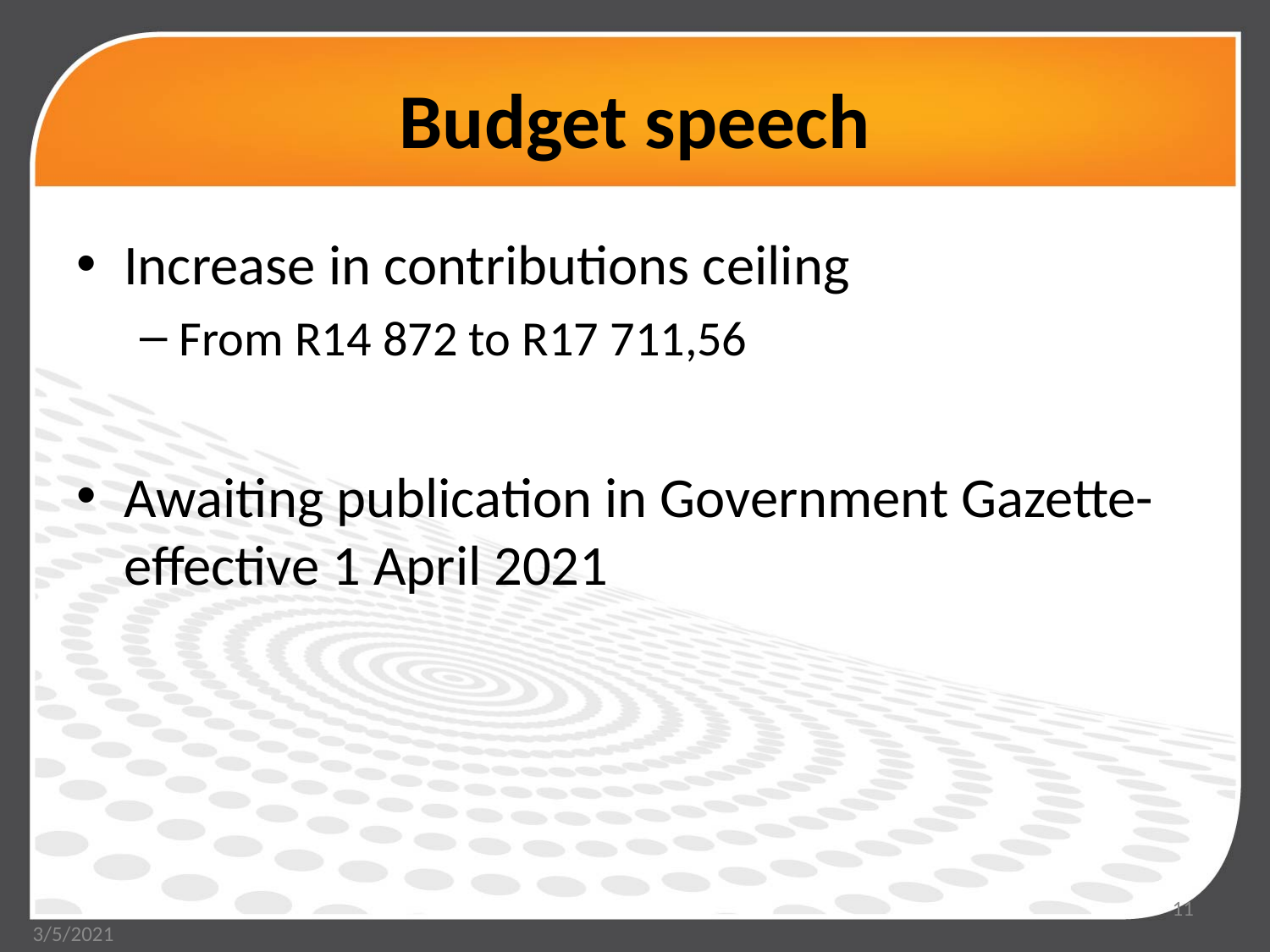

# Budget speech
Increase in contributions ceiling
From R14 872 to R17 711,56

Awaiting publication in Government Gazette-  effective 1 April 2021
11
3/5/2021